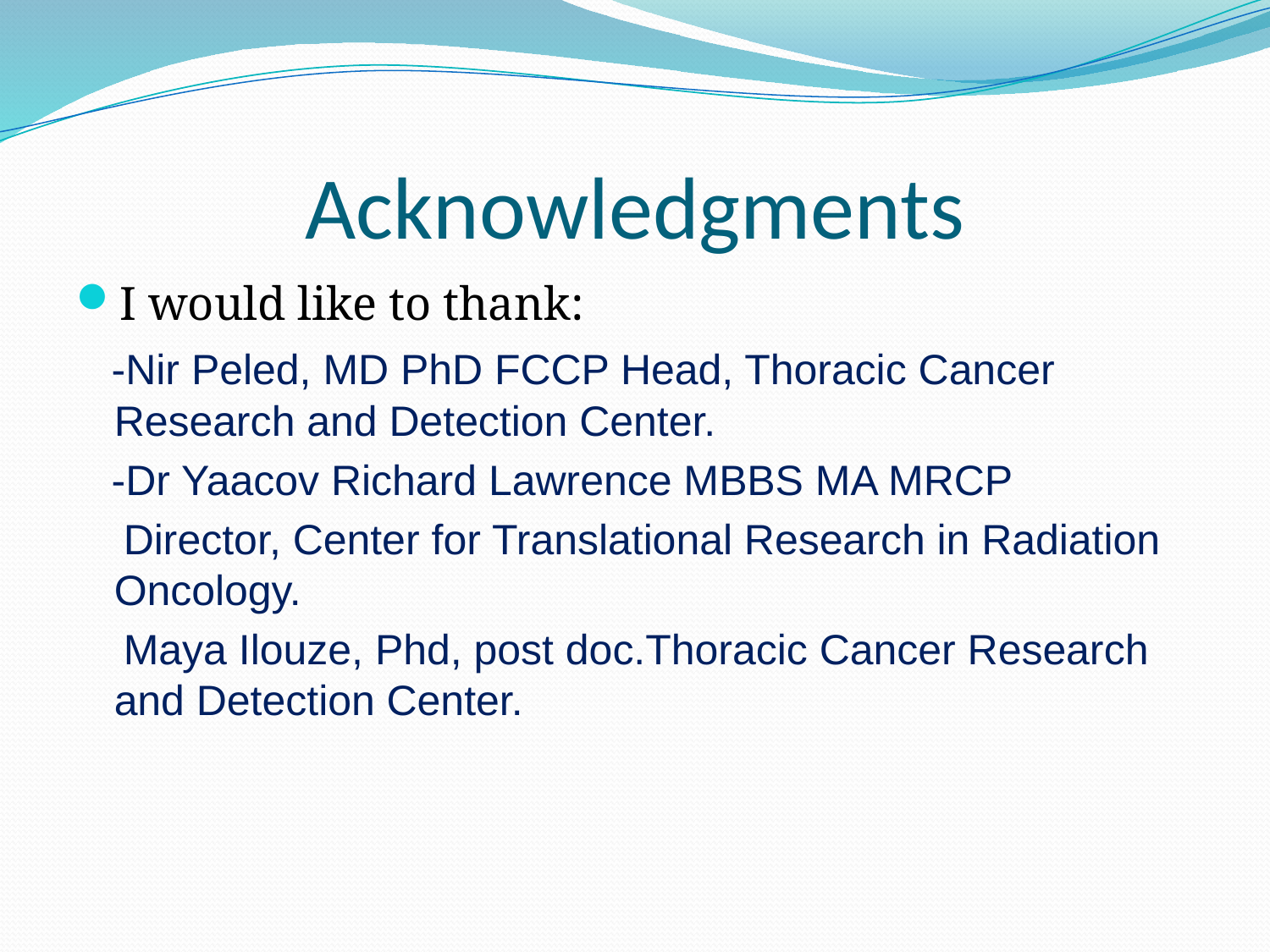

# Acknowledgments
I would like to thank:
   -Nir Peled, MD PhD FCCP Head, Thoracic Cancer Research and Detection Center.
   -Dr Yaacov Richard Lawrence MBBS MA MRCP
    Director, Center for Translational Research in Radiation Oncology.
    Maya Ilouze, Phd, post doc.Thoracic Cancer Research and Detection Center.